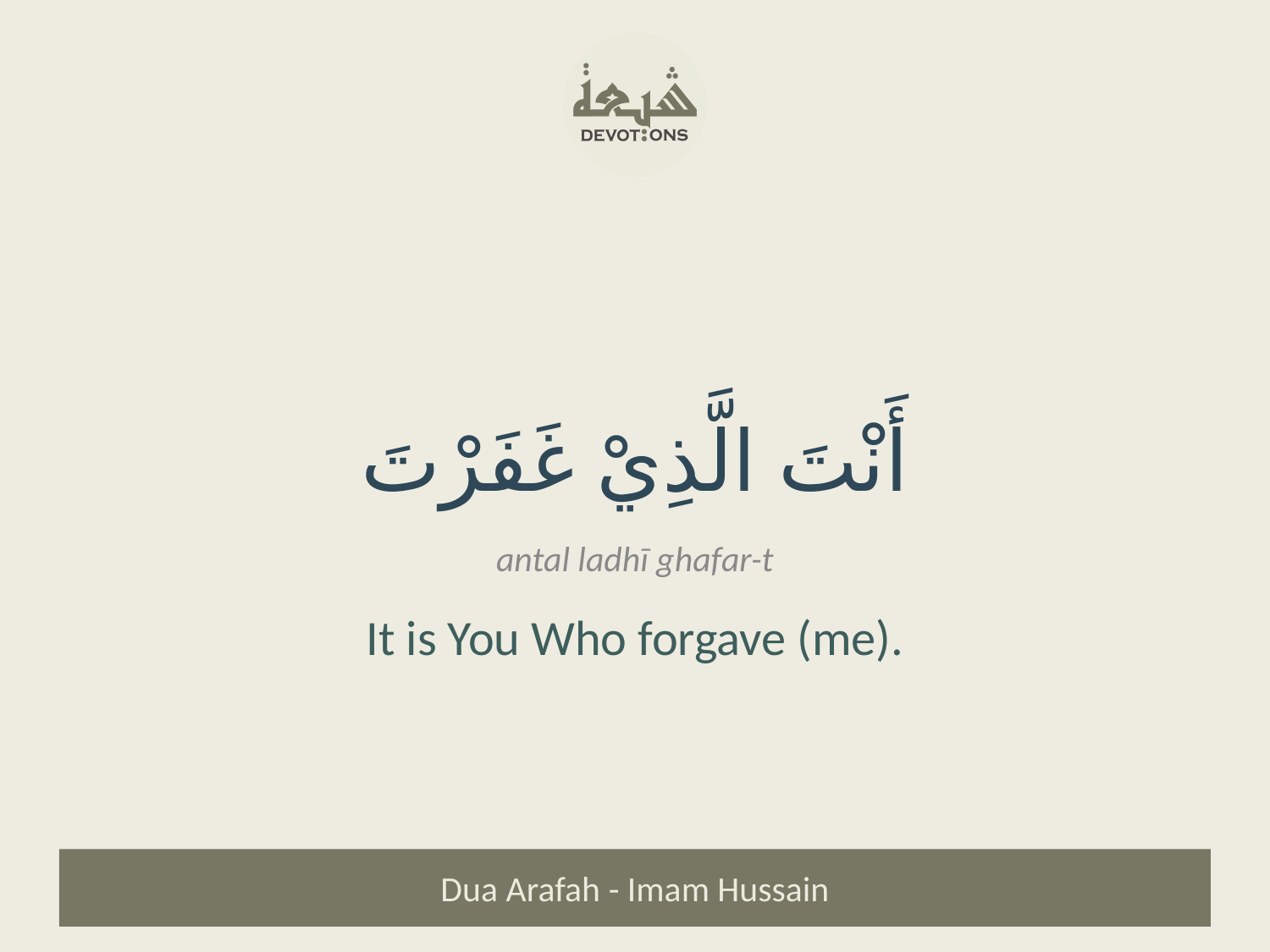

أَنْتَ الَّذِيْ غَفَرْتَ
antal ladhī ghafar-t
It is You Who forgave (me).
Dua Arafah - Imam Hussain